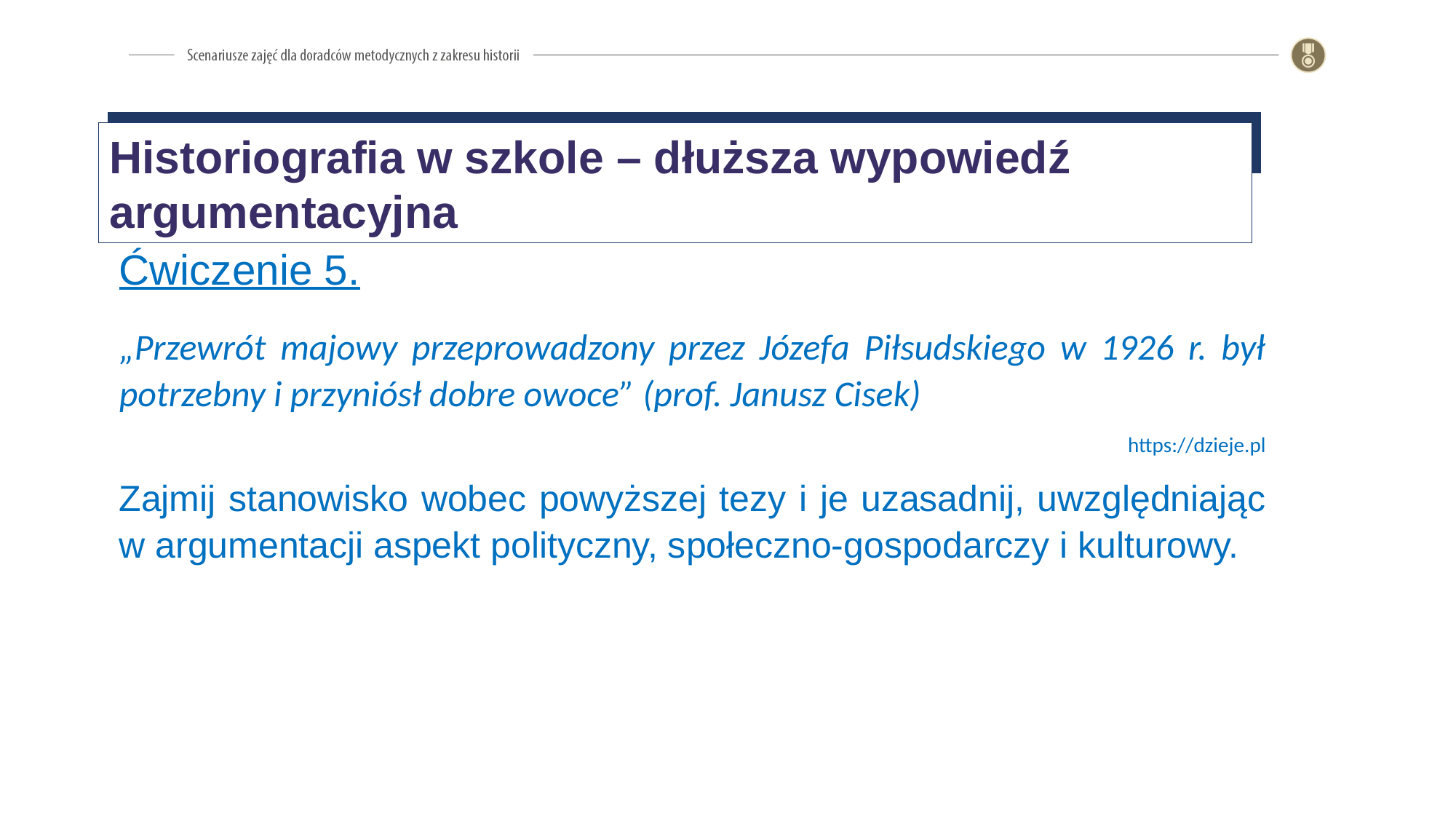

Historiografia w szkole – dłuższa wypowiedź argumentacyjna
Ćwiczenie 5.
„Przewrót majowy przeprowadzony przez Józefa Piłsudskiego w 1926 r. był potrzebny i przyniósł dobre owoce” (prof. Janusz Cisek)
https://dzieje.pl
Zajmij stanowisko wobec powyższej tezy i je uzasadnij, uwzględniając w argumentacji aspekt polityczny, społeczno-gospodarczy i kulturowy.